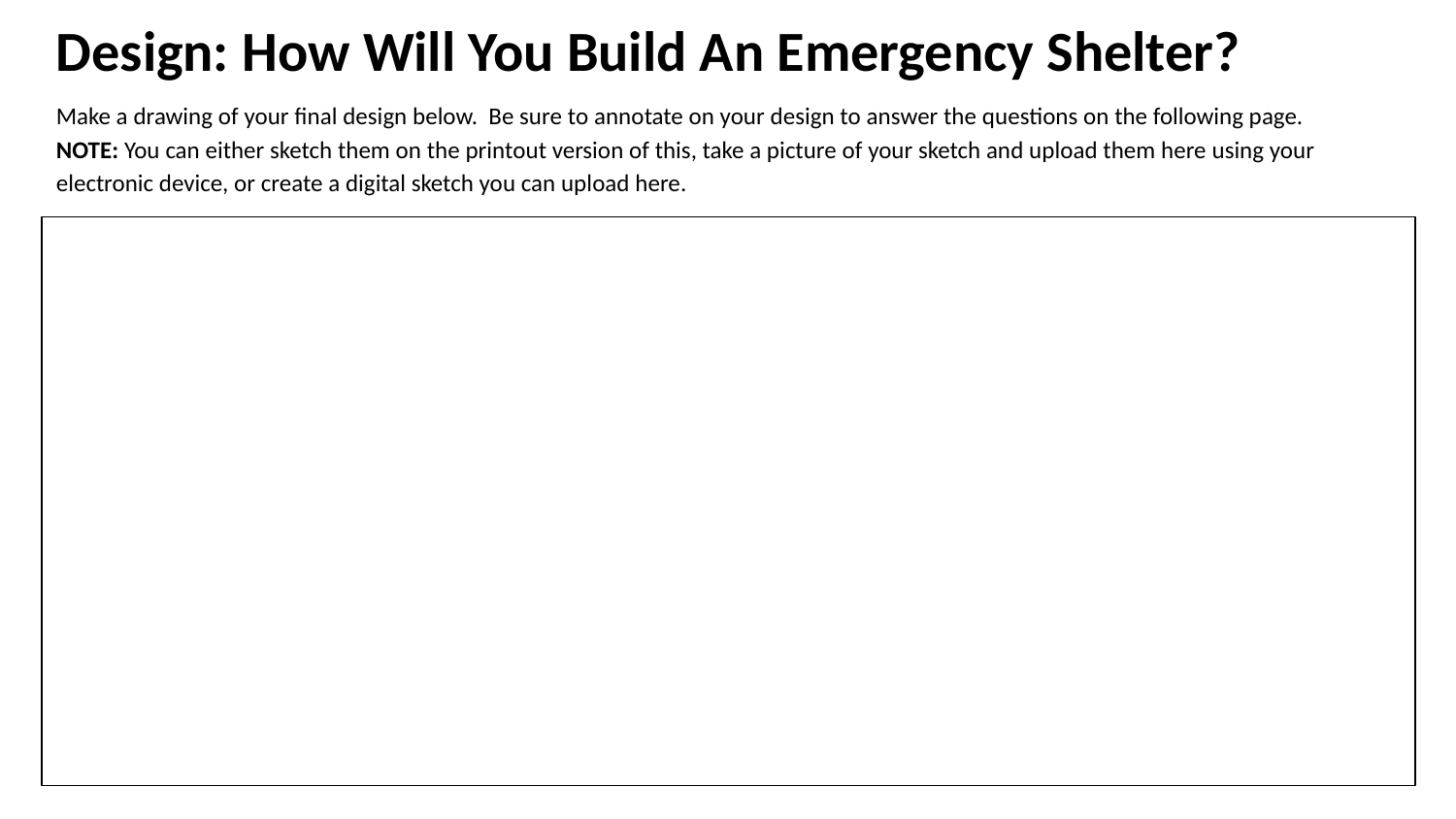

# Design: How Will You Build An Emergency Shelter?
Make a drawing of your final design below.  Be sure to annotate on your design to answer the questions on the following page.
NOTE: You can either sketch them on the printout version of this, take a picture of your sketch and upload them here using your electronic device, or create a digital sketch you can upload here.